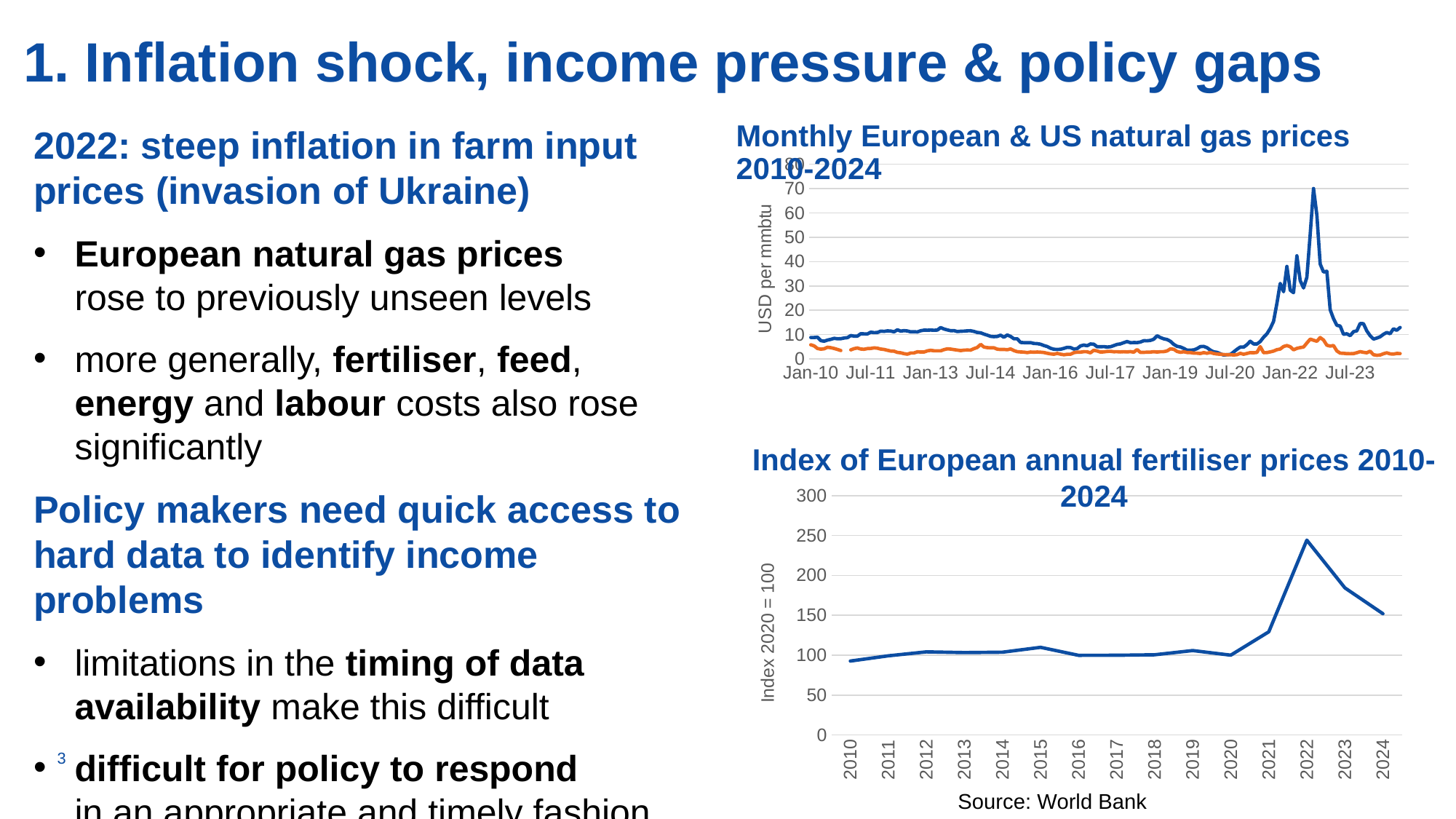

# 1. Inflation shock, income pressure & policy gaps
2022: steep inflation in farm input prices (invasion of Ukraine)
European natural gas prices 
rose to previously unseen levels
more generally, fertiliser, feed, energy and labour costs also rose significantly
Policy makers need quick access to hard data to identify income problems
limitations in the timing of data availability make this difficult
difficult for policy to respond
in an appropriate and timely fashion
Monthly European & US natural gas prices 2010-2024

### Chart

| Category | Europe | US |
|---|---|---|
| Jan-10 | 8.8 | 5.8069 |
| Feb-10 | 8.8 | 5.3357 |
| Mar-10 | 8.93 | 4.2924 |
| Apr-10 | 7.52 | 4.0059 |
| May-10 | 7.27 | 4.156 |
| Jun-10 | 7.74 | 4.7948 |
| Jul-10 | 8.04 | 4.6266 |
| Aug-10 | 8.45 | 4.305 |
| Sep-10 | 8.28 | 3.9039 |
| Oct-10 | 8.29 | 3.4315 |
| Nov-10 | 8.59 | None |
| Dec-10 | 8.74 | None |
| Jan-11 | 9.61 | 3.72725 |
| Feb-11 | 9.36 | 4.2370952381 |
| Mar-11 | 9.37 | 4.4934 |
| Apr-11 | 10.36 | 4.0749 |
| May-11 | 10.3 | 3.9713 |
| Jun-11 | 10.26 | 4.2424 |
| Jul-11 | 10.99 | 4.30895454545 |
| Aug-11 | 10.81 | 4.549 |
| Sep-11 | 10.85 | 4.4131 |
| Oct-11 | 11.42 | 4.0539 |
| Nov-11 | 11.32 | 3.9013 |
| Dec-11 | 11.53 | 3.568 |
| Jan-12 | 11.45 | 3.24245 |
| Feb-12 | 11.12 | 3.16423809524 |
| Mar-12 | 11.97 | 2.6797 |
| Apr-12 | 11.42 | 2.5192 |
| May-12 | 11.64 | 2.1661 |
| Jun-12 | 11.49 | 1.9467 |
| Jul-12 | 11.13 | 2.4374 |
| Aug-12 | 11.18 | 2.4552 |
| Sep-12 | 11.08 | 2.9455 |
| Oct-12 | 11.58 | 2.8383 |
| Nov-12 | 11.83 | 2.8415 |
| Dec-12 | 11.79 | 3.3174 |
| Jan-13 | 11.87 | 3.538 |
| Feb-13 | 11.77 | 3.3395 |
| Mar-13 | 11.87 | 3.328 |
| Apr-13 | 12.88 | 3.3292 |
| May-13 | 12.29 | 3.8069 |
| Jun-13 | 11.92 | 4.1669 |
| Jul-13 | 11.6 | 4.0403 |
| Aug-13 | 11.64 | 3.8254 |
| Sep-13 | 11.25 | 3.6227 |
| Oct-13 | 11.37 | 3.4251 |
| Nov-13 | 11.42 | 3.6154 |
| Dec-13 | 11.55 | 3.6739 |
| Jan-14 | 11.59 | 3.6174 |
| Feb-14 | 11.3 | 4.2366 |
| Mar-14 | 10.88 | 4.7008 |
| Apr-14 | 10.73 | 5.9733 |
| May-14 | 10.2 | 4.8783 |
| Jun-14 | 9.77 | 4.6339 |
| Jul-14 | 9.27 | 4.5625 |
| Aug-14 | 9.14 | 4.5692 |
| Sep-14 | 9.24 | 4.0099 |
| Oct-14 | 9.77 | 3.884 |
| Nov-14 | 8.9 | 3.917 |
| Dec-14 | 9.83 | 3.7719 |
| Jan-15 | 9.25 | 4.1003 |
| Feb-15 | 8.27 | 3.4328 |
| Mar-15 | 8.27 | 2.9743 |
| Apr-15 | 6.77444566674586 | 2.8478 |
| May-15 | 6.68399731108114 | 2.8006 |
| Jun-15 | 6.66672592954467 | 2.5797 |
| Jul-15 | 6.69403713465372 | 2.8383 |
| Aug-15 | 6.34573758327927 | 2.7692 |
| Sep-15 | 6.27869866033782 | 2.83 |
| Oct-15 | 6.02695782059877 | 2.763 |
| Nov-15 | 5.5008338512307 | 2.6461 |
| Dec-15 | 5.0927629826203 | 2.3152 |
| Jan-16 | 4.39818627540541 | 2.0775 |
| Feb-16 | 3.96837858928349 | 1.9228 |
| Mar-16 | 3.91018024309544 | 2.2744 |
| Apr-16 | 3.97007508978746 | 1.9572 |
| May-16 | 4.32919186505527 | 1.7017 |
| Jun-16 | 4.75572046689423 | 1.9047 |
| Jul-16 | 4.67473769134718 | 1.922 |
| Aug-16 | 4.04748993020478 | 2.5666 |
| Sep-16 | 4.2536141699485 | 2.7879 |
| Oct-16 | 5.33681888344991 | 2.7913 |
| Nov-16 | 5.69317950114529 | 2.9689 |
| Dec-16 | 5.42350142239831 | 2.9492 |
| Jan-17 | 6.14434925480129 | 2.5009 |
| Feb-17 | 6.05158364479884 | 3.5818 |
| Mar-17 | 5.00094507653751 | 3.2608 |
| Apr-17 | 5.0109139182969 | 2.8233 |
| May-17 | 5.05843597846924 | 2.8875 |
| Jun-17 | 4.88676678562716 | 3.082 |
| Jul-17 | 5.00392083226283 | 3.1248 |
| Aug-17 | 5.47660118187128 | 2.941 |
| Sep-17 | 5.96114997199473 | 2.9614 |
| Oct-17 | 6.17632034854047 | 2.8757 |
| Nov-17 | 6.69459903981659 | 2.963 |
| Dec-17 | 7.13893361413113 | 2.8638 |
| Jan-18 | 6.6622550131406 | 2.9913 |
| Feb-18 | 6.71874976650478 | 2.7583 |
| Mar-18 | 6.69738764035649 | 3.8556 |
| Apr-18 | 6.92785820242064 | 2.6708 |
| May-18 | 7.48735405732204 | 2.6989 |
| Jun-18 | 7.44894284404401 | 2.7791 |
| Jul-18 | 7.59883923024716 | 2.7972 |
| Aug-18 | 8.08490993843807 | 2.9523 |
| Sep-18 | 9.5215770312076 | 2.8251 |
| Oct-18 | 8.79096072973592 | 2.9572 |
| Nov-18 | 8.26507901291447 | 2.9847 |
| Dec-18 | 7.9762423800888 | 3.284 |
| Jan-19 | 7.26234323345276 | 4.1293 |
| Feb-19 | 6.00579712219701 | 3.9825 |
| Mar-19 | 5.17873567412962 | 3.0795 |
| Apr-19 | 4.92218081968463 | 2.7171 |
| May-19 | 4.34105529405496 | 2.935 |
| Jun-19 | 3.58800651227246 | 2.646 |
| Jul-19 | 3.62037140560865 | 2.6279 |
| Aug-19 | 3.67677516040554 | 2.3965 |
| Sep-19 | 4.20525568494184 | 2.36 |
| Oct-19 | 5.05721785787313 | 2.2243 |
| Nov-19 | 5.15000421730735 | 2.58 |
| Dec-19 | 4.62047221238545 | 2.3313 |
| Jan-20 | 3.63338434726692 | 2.6505 |
| Feb-20 | 2.90777364105976 | 2.2425 |
| Mar-20 | 2.71886838174516 | 2.0305 |
| Apr-20 | 2.12031866732303 | 1.9158 |
| May-20 | 1.57516497791872 | 1.7927 |
| Jun-20 | 1.75217111217728 | 1.7386 |
| Jul-20 | 1.80103549646528 | 1.7525 |
| Aug-20 | 2.86189667672567 | 1.6128 |
| Sep-20 | 3.95213946267042 | 1.7352 |
| Oct-20 | 4.88959040815994 | 2.3017 |
| Nov-20 | 4.83583900516242 | 1.9186 |
| Dec-20 | 5.85610629604249 | 2.2473 |
| Jan-21 | 7.26830174930198 | 2.5881 |
| Feb-21 | 6.15850716651655 | 2.5387 |
| Mar-21 | 6.12706957935354 | 2.6655 |
| Apr-21 | 7.14681628809164 | 5.0651 |
| May-21 | 8.90875692439347 | 2.5645 |
| Jun-21 | 10.3010510056398 | 2.61 |
| Jul-21 | 12.5099424323926 | 2.8884 |
| Aug-21 | 15.426475938433 | 3.2318 |
| Sep-21 | 22.8405960779178 | 3.8036 |
| Oct-21 | 31.05246636754 | 4.0486 |
| Nov-21 | 27.62343200775 | 5.1111 |
| Dec-21 | 38.02711984318 | 5.478 |
| Jan-22 | 28.26067331655 | 5.0176 |
| Feb-22 | 27.2297159067 | 3.7327 |
| Mar-22 | 42.39297079612 | 4.3325 |
| Apr-22 | 32.20418722871 | 4.6577 |
| May-22 | 29.17072267381 | 4.8839 |
| Jun-22 | 33.55773104275 | 6.5306 |
| Jul-22 | 51.33003047298 | 8.1373 |
| Aug-22 | 70.04363980339 | 7.674 |
| Sep-22 | 59.10262225038 | 7.2561 |
| Oct-22 | 39.02204993845 | 8.7854 |
| Nov-22 | 35.72328224044 | 7.7629 |
| Dec-22 | 36.04426003614 | 5.6195 |
| Jan-23 | 20.18397092135 | 5.2769 |
| Feb-23 | 16.53713727891 | 5.503 |
| Mar-23 | 13.81207686229 | 3.2728 |
| Apr-23 | 13.52052961513 | 2.3836 |
| May-23 | 10.10875599841 | 2.3049 |
| Jun-23 | 10.35062473915 | 2.1611 |
| Jul-23 | 9.54528398968 | 2.1464 |
| Aug-23 | 11.19194456369 | 2.1834 |
| Sep-23 | 11.54929514615 | 2.554 |
| Oct-23 | 14.56950705657 | 2.9886 |
| Nov-23 | 14.48505487638 | 2.7084 |
| Dec-23 | 11.50665790666 | 2.5265 |
| Jan-24 | 9.55961355312 | 3.1806 |
| Feb-24 | 8.14838086764 | 1.7211 |
| Mar-24 | 8.55372632183 | 1.4999 |
| Apr-24 | 9.08511900567 | 1.5967 |
| May-24 | 10.12306554509 | 2.1314 |
| Jun-24 | 10.86897789978 | 2.5123 |
| Jul-24 | 10.34681932853 | 2.0751 |
| Aug-24 | 12.37459819711 | 1.9903 |
| Sep-24 | 11.7842591911 | 2.2508 |
| Oct-24 | 12.92013302544 | 2.2077 |
| Nov-24 | None | None |
| Dec-24 | None | None |
Index of European annual fertiliser prices 2010-2024

### Chart

| Category |  |
|---|---|
| 2010 | 92.5925925925926 |
| 2011 | 99.16666666666666 |
| 2012 | 104.16666666666667 |
| 2013 | 103.24074074074075 |
| 2014 | 103.7037037037037 |
| 2015 | 109.78153474585575 |
| 2016 | 99.75848062355912 |
| 2017 | 99.85728400483038 |
| 2018 | 100.450104292458 |
| 2019 | 105.77450872763201 |
| 2020 | 100.0 |
| 2021 | 129.31 |
| 2022 | 244.2 |
| 2023 | 184.4 |
| 2024 | 152.0 |
Source: World Bank